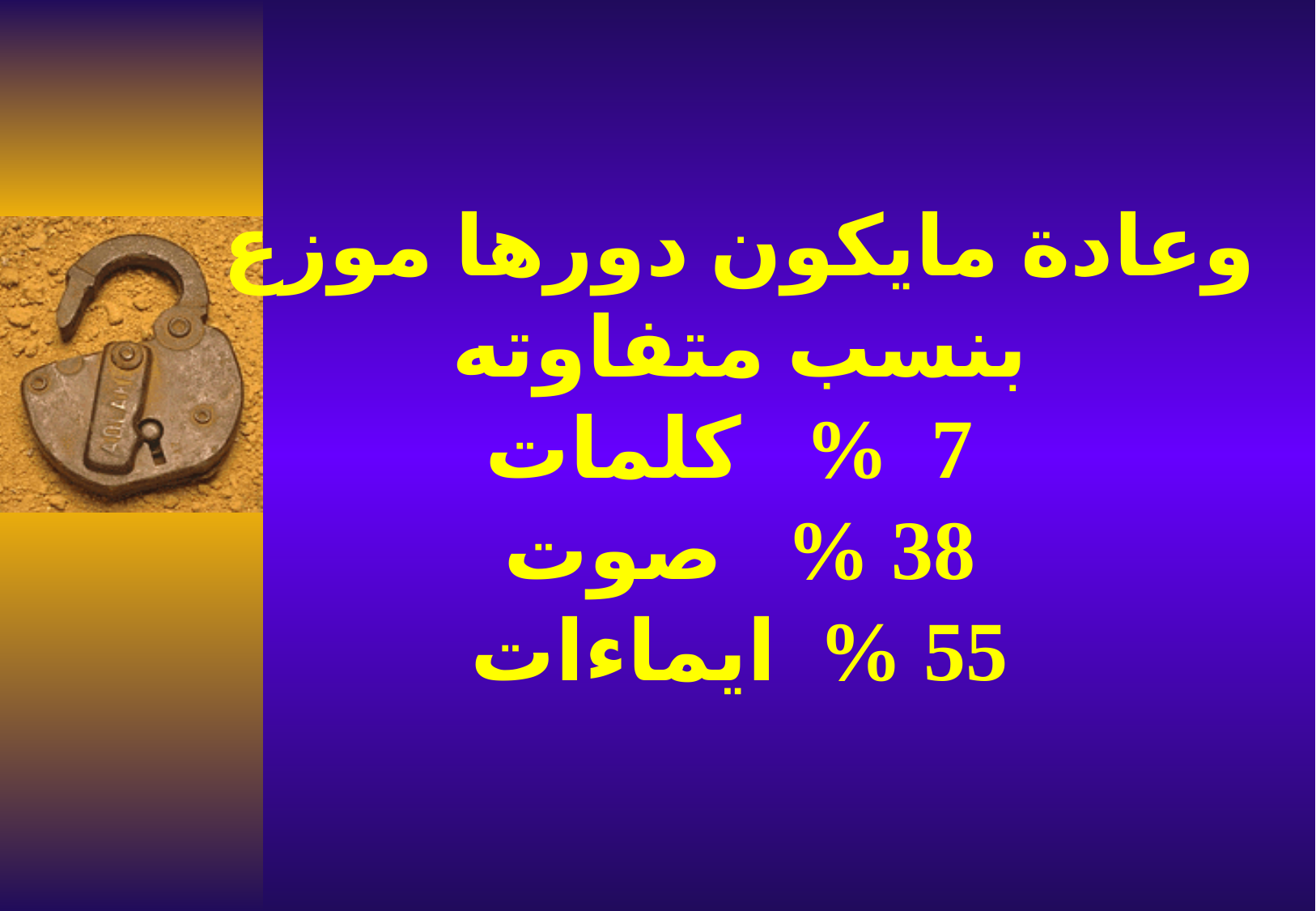

# وعادة مايكون دورها موزع بنسب متفاوته 7  %   كلمات 38 %   صوت 55 %  ايماءات